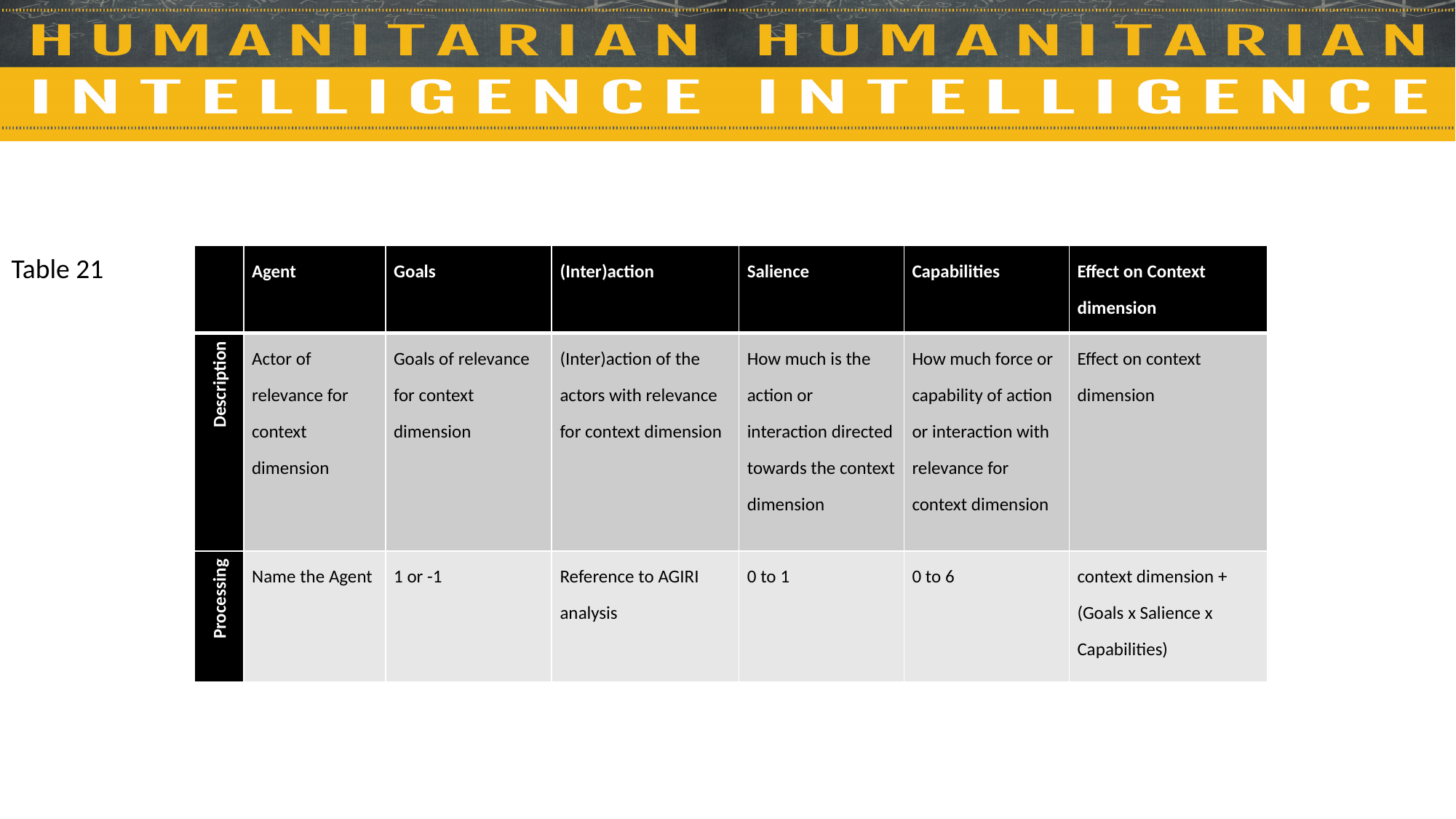

Table 21
|  | Agent | Goals | (Inter)action | Salience | Capabilities | Effect on Context dimension |
| --- | --- | --- | --- | --- | --- | --- |
| Description | Actor of relevance for context dimension | Goals of relevance for context dimension | (Inter)action of the actors with relevance for context dimension | How much is the action or interaction directed towards the context dimension | How much force or capability of action or interaction with relevance for context dimension | Effect on context dimension |
| Processing | Name the Agent | 1 or -1 | Reference to AGIRI analysis | 0 to 1 | 0 to 6 | context dimension + (Goals x Salience x Capabilities) |